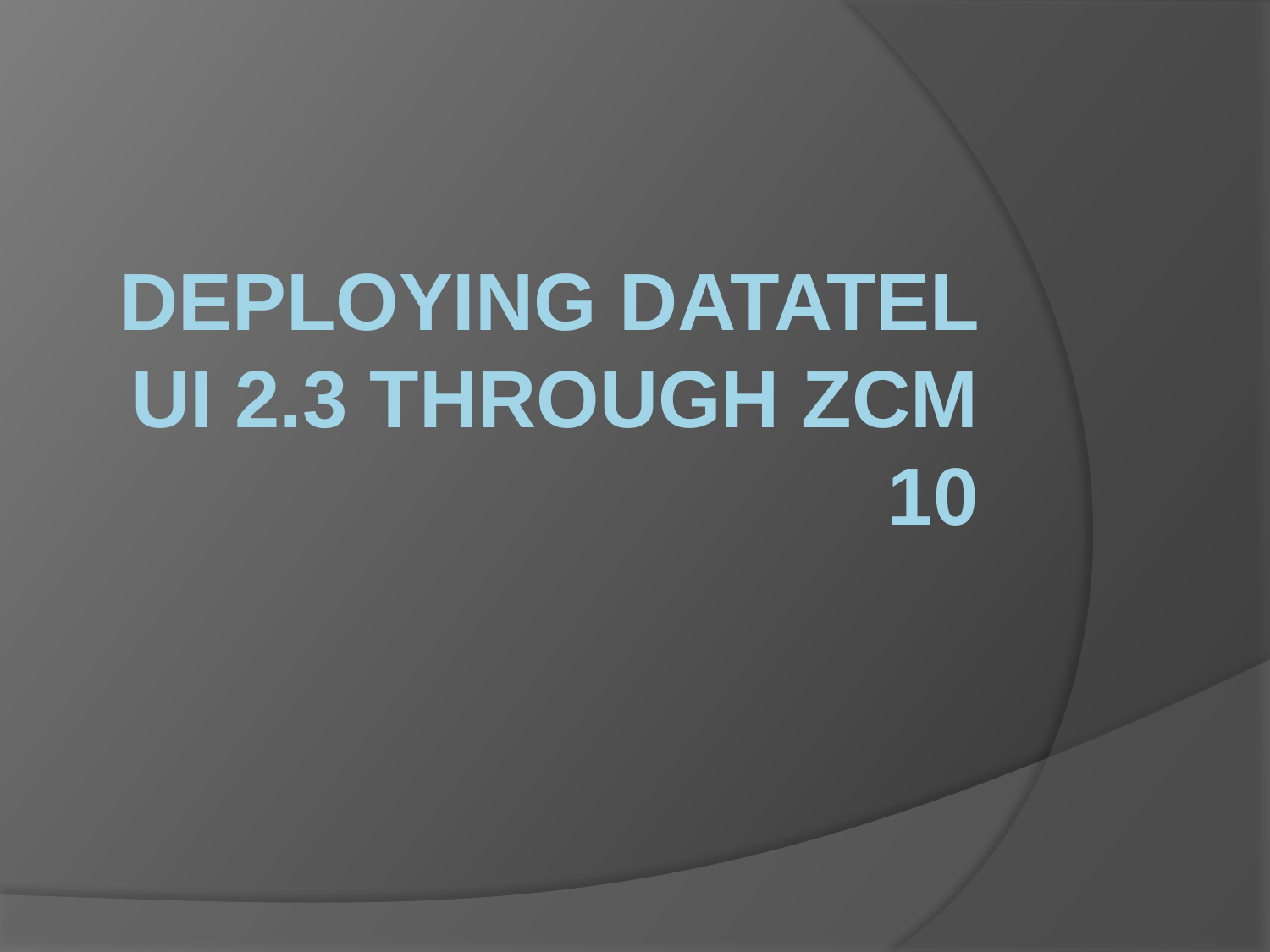

# Deploying Datatel UI 2.3 through ZCM 10